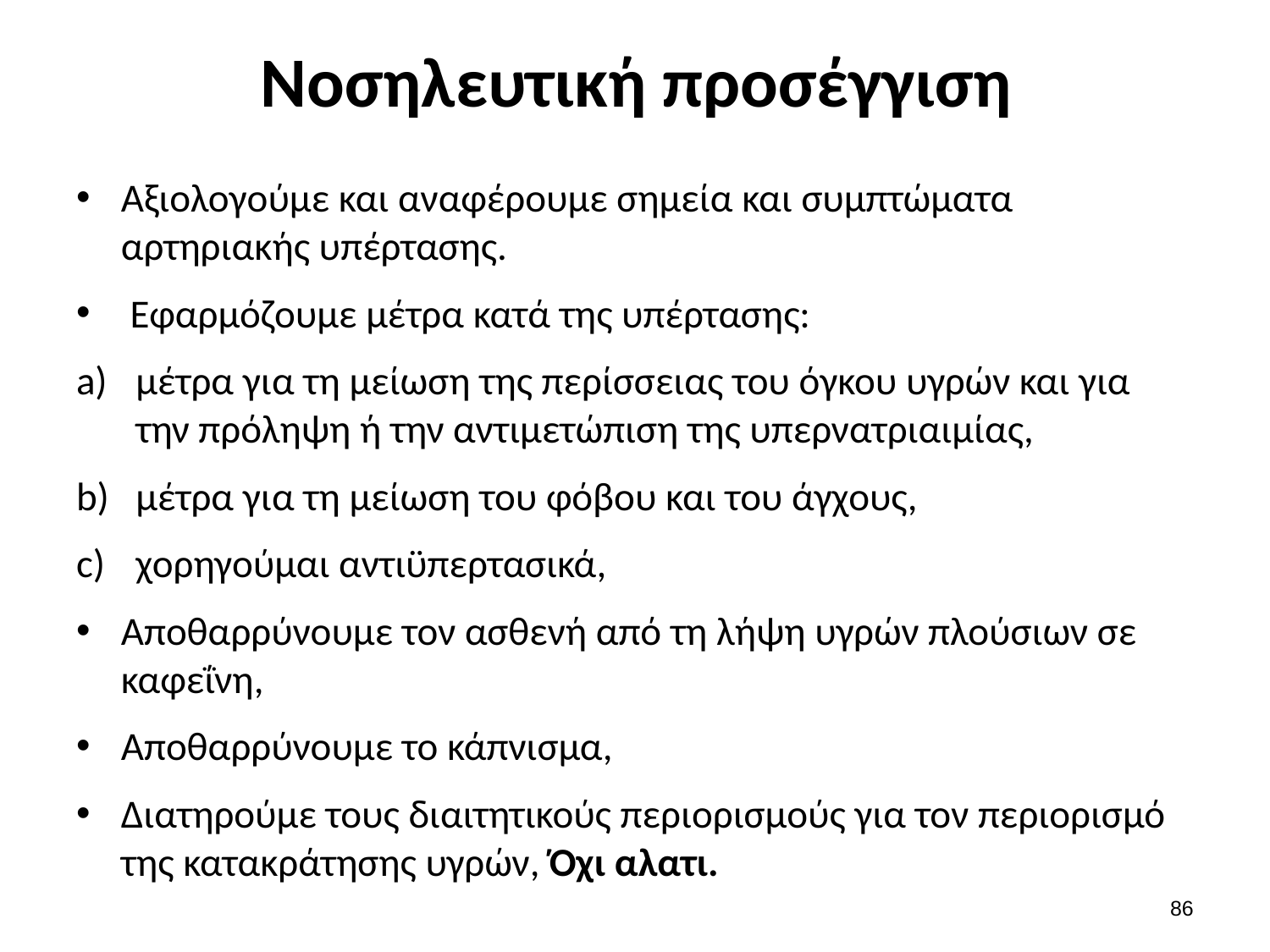

# Νοσηλευτική προσέγγιση
Αξιολογούμε και αναφέρουμε σημεία και συμπτώματα αρτηριακής υπέρτασης.
 Εφαρμόζουμε μέτρα κατά της υπέρτασης:
μέτρα για τη μείωση της περίσσειας του όγκου υγρών και για την πρόληψη ή την αντιμετώπιση της υπερνατριαιμίας,
μέτρα για τη μείωση του φόβου και του άγχους,
χορηγούμαι αντιϋπερτασικά,
Αποθαρρύνουμε τον ασθενή από τη λήψη υγρών πλούσιων σε καφεΐνη,
Αποθαρρύνουμε το κάπνισμα,
Διατηρούμε τους διαιτητικούς περιορισμούς για τον περιορισμό της κατακράτησης υγρών, Όχι αλατι.

86